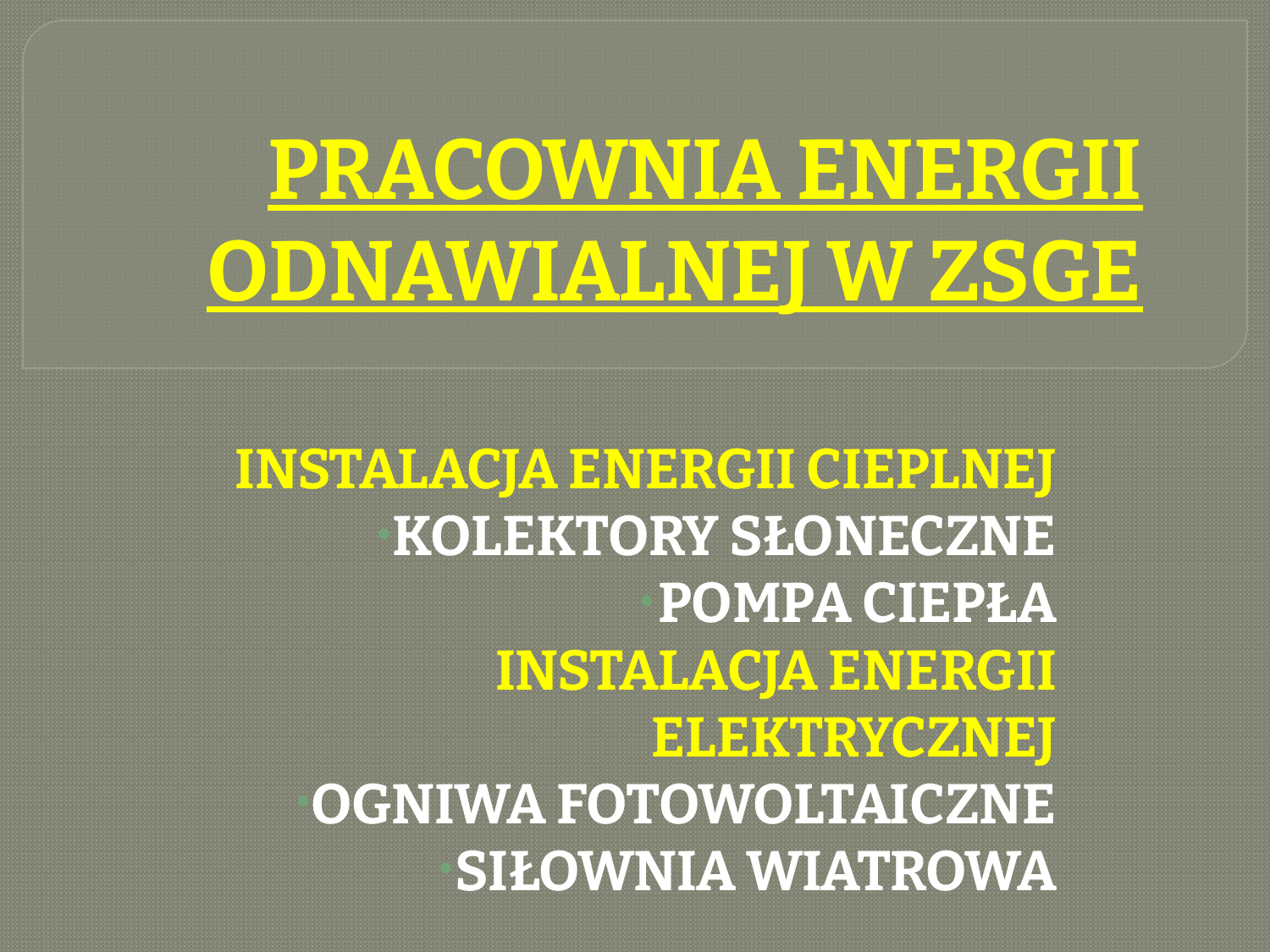

# PRACOWNIA ENERGII ODNAWIALNEJ W ZSGE
INSTALACJA ENERGII CIEPLNEJ
KOLEKTORY SŁONECZNE
POMPA CIEPŁA
INSTALACJA ENERGII ELEKTRYCZNEJ
OGNIWA FOTOWOLTAICZNE
SIŁOWNIA WIATROWA